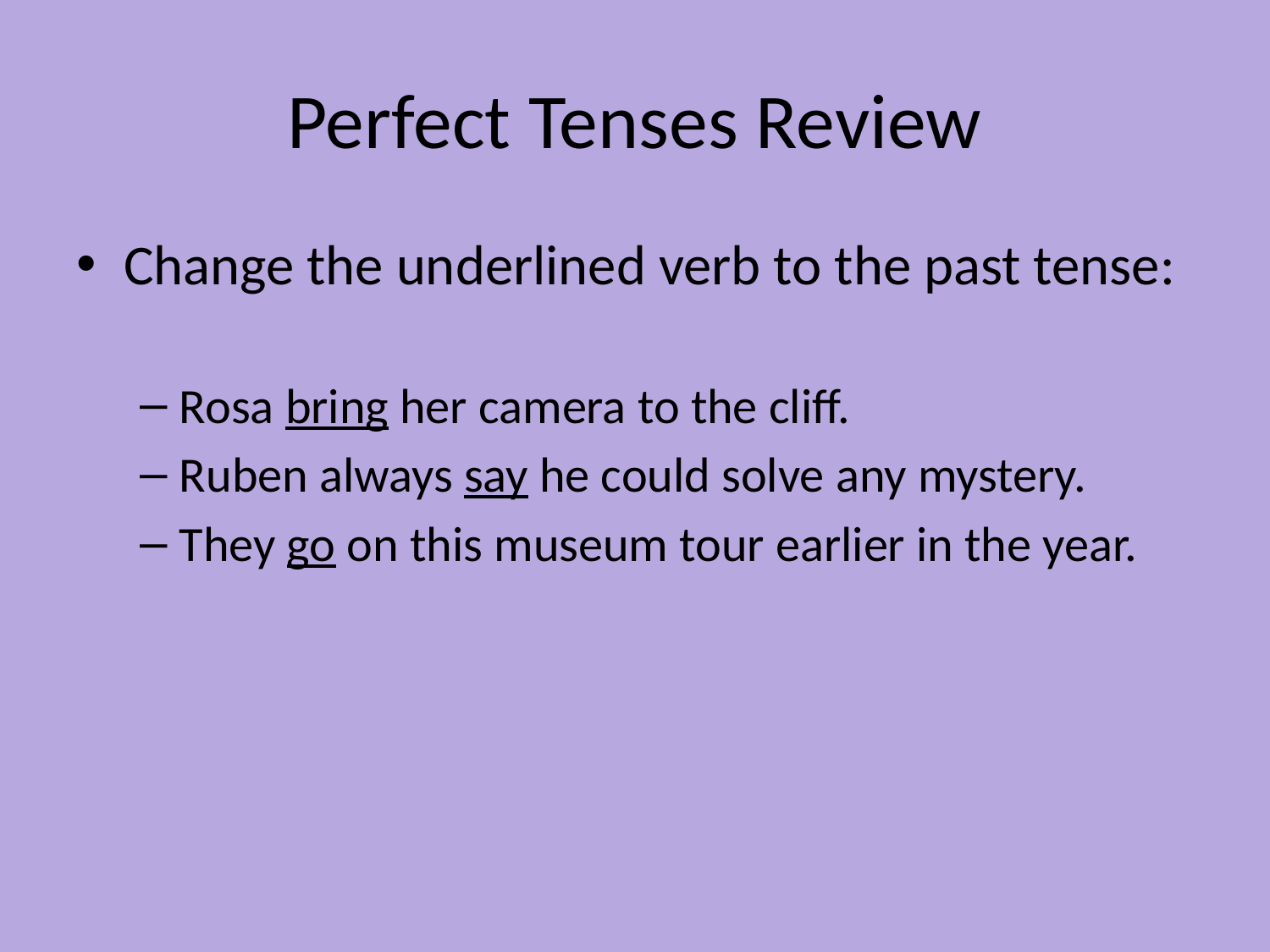

# Perfect Tenses Review
Change the underlined verb to the past tense:
Rosa bring her camera to the cliff.
Ruben always say he could solve any mystery.
They go on this museum tour earlier in the year.